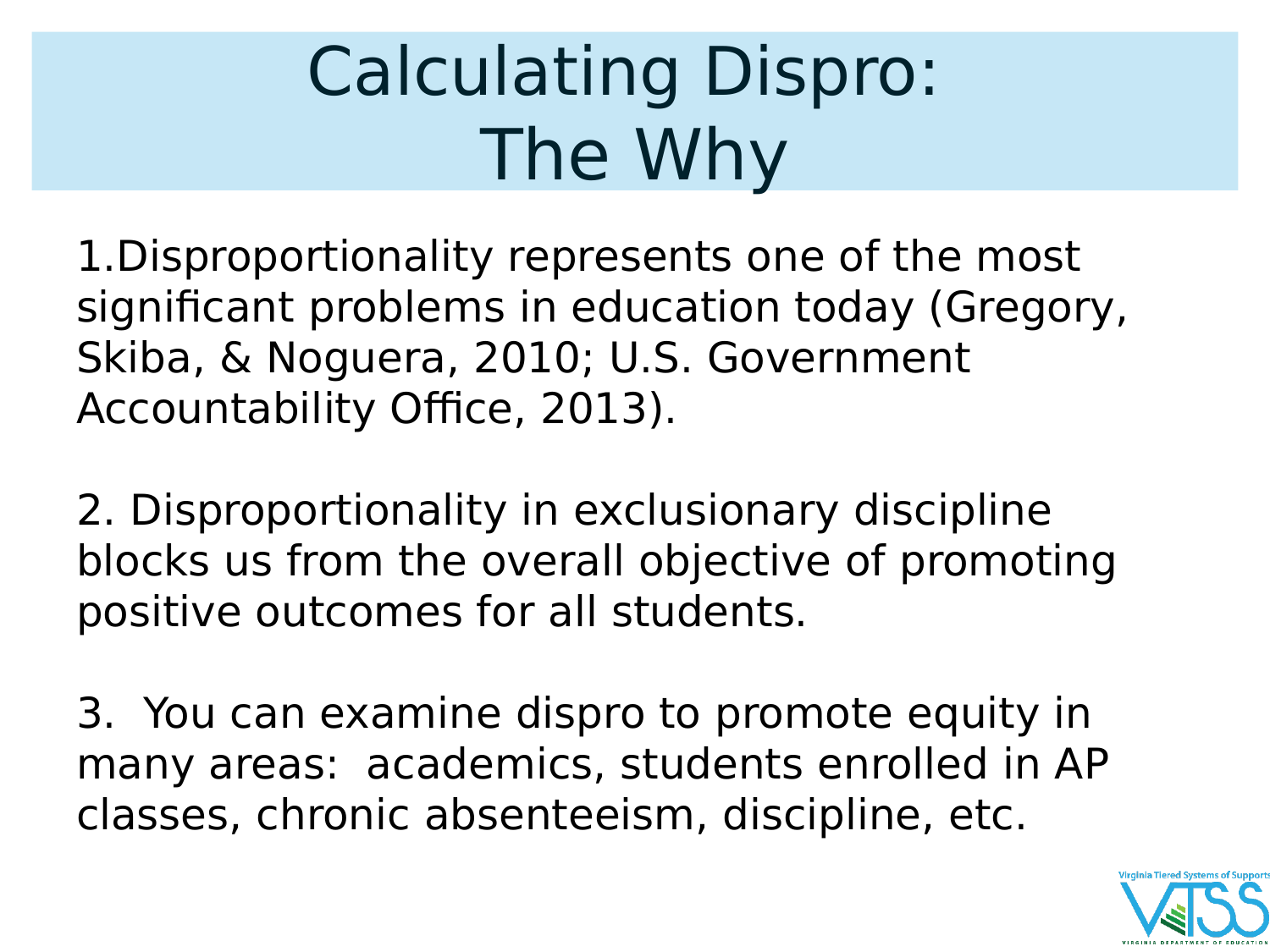

# Calculating Dispro:
The Why
1.Disproportionality represents one of the most significant problems in education today (Gregory, Skiba, & Noguera, 2010; U.S. Government Accountability Office, 2013).

2. Disproportionality in exclusionary discipline blocks us from the overall objective of promoting positive outcomes for all students.

3.  You can examine dispro to promote equity in many areas:  academics, students enrolled in AP classes, chronic absenteeism, discipline, etc.